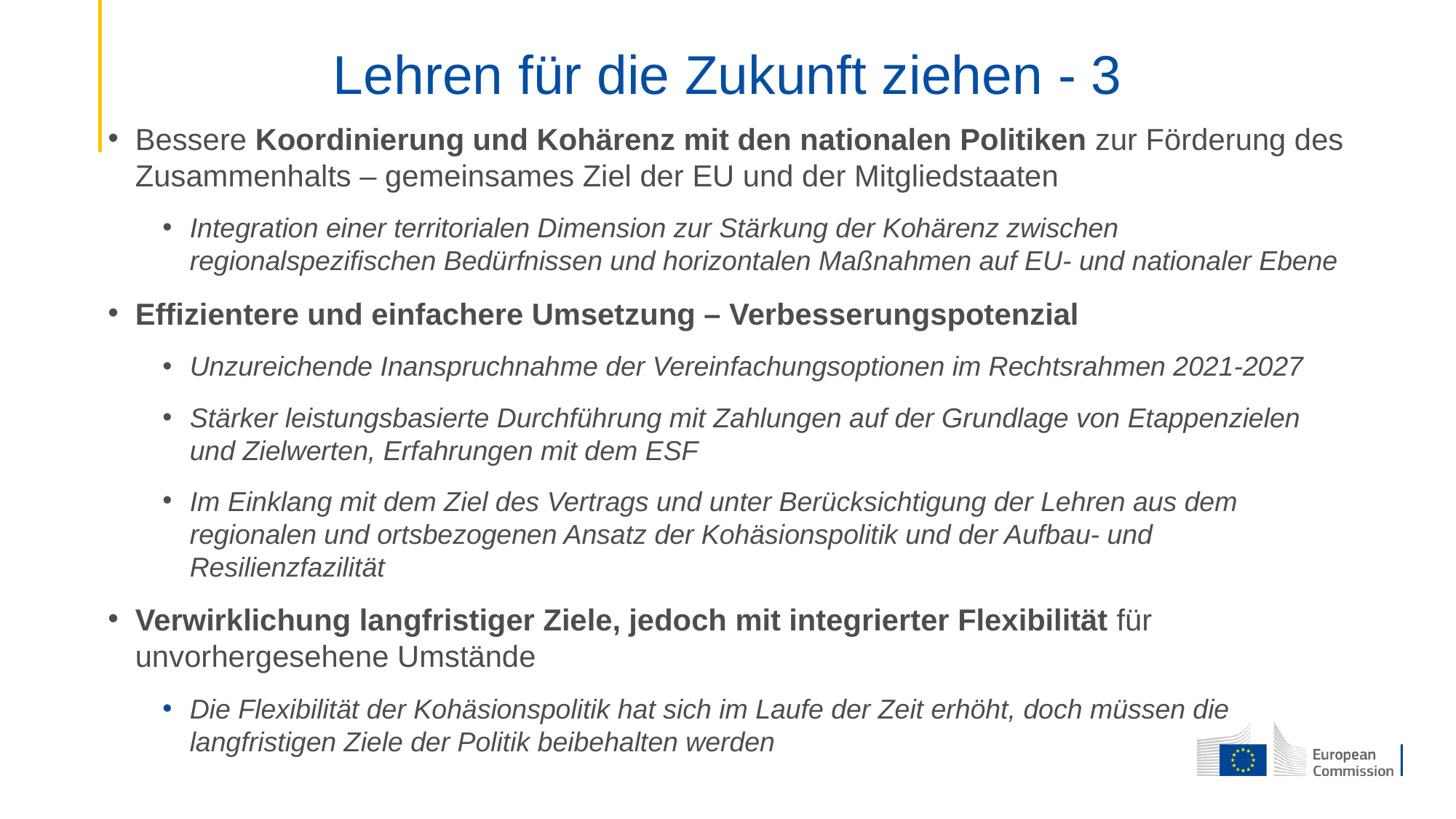

# Lehren für die Zukunft ziehen - 3
Bessere Koordinierung und Kohärenz mit den nationalen Politiken zur Förderung des Zusammenhalts – gemeinsames Ziel der EU und der Mitgliedstaaten
Integration einer territorialen Dimension zur Stärkung der Kohärenz zwischen regionalspezifischen Bedürfnissen und horizontalen Maßnahmen auf EU- und nationaler Ebene
Effizientere und einfachere Umsetzung – Verbesserungspotenzial
Unzureichende Inanspruchnahme der Vereinfachungsoptionen im Rechtsrahmen 2021-2027
Stärker leistungsbasierte Durchführung mit Zahlungen auf der Grundlage von Etappenzielen und Zielwerten, Erfahrungen mit dem ESF
Im Einklang mit dem Ziel des Vertrags und unter Berücksichtigung der Lehren aus dem regionalen und ortsbezogenen Ansatz der Kohäsionspolitik und der Aufbau- und Resilienzfazilität
Verwirklichung langfristiger Ziele, jedoch mit integrierter Flexibilität für unvorhergesehene Umstände
Die Flexibilität der Kohäsionspolitik hat sich im Laufe der Zeit erhöht, doch müssen die langfristigen Ziele der Politik beibehalten werden